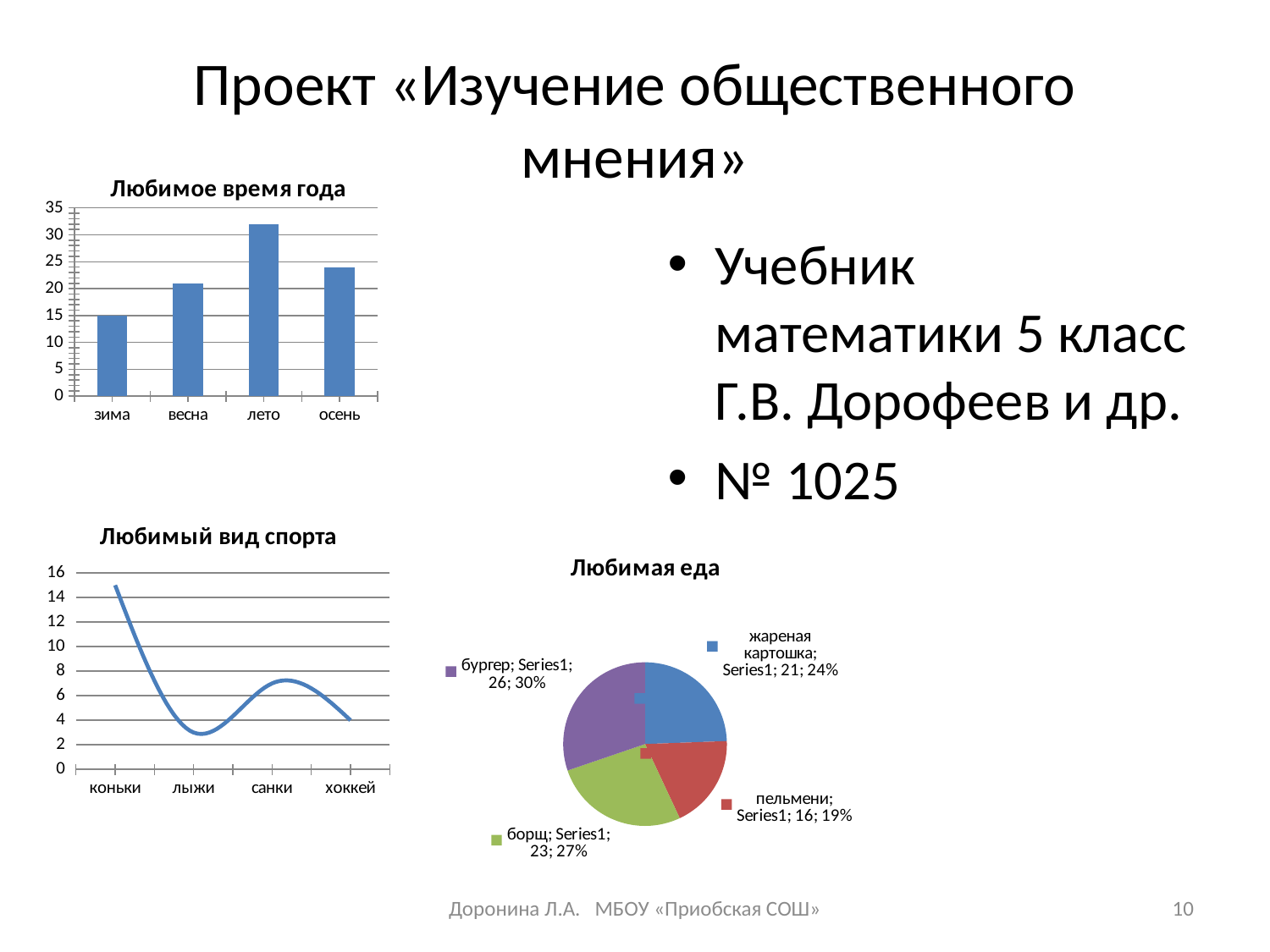

# Проект «Изучение общественного мнения»

### Chart: Любимое время года

| Category |  |
|---|---|
| зима | 15.0 |
| весна | 21.0 |
| лето | 32.0 |
| осень | 24.0 |
Учебник математики 5 класс Г.В. Дорофеев и др.
№ 1025

### Chart: Любимый вид спорта

| Category |  |
|---|---|
| коньки | 15.0 |
| лыжи | 3.0 |
| санки | 7.0 |
| хоккей | 4.0 |

### Chart: Любимая еда

| Category |  |
|---|---|
| жареная картошка | 21.0 |
| пельмени | 16.0 |
| борщ | 23.0 |
| бургер | 26.0 |
Доронина Л.А.   МБОУ «Приобская СОШ»
10